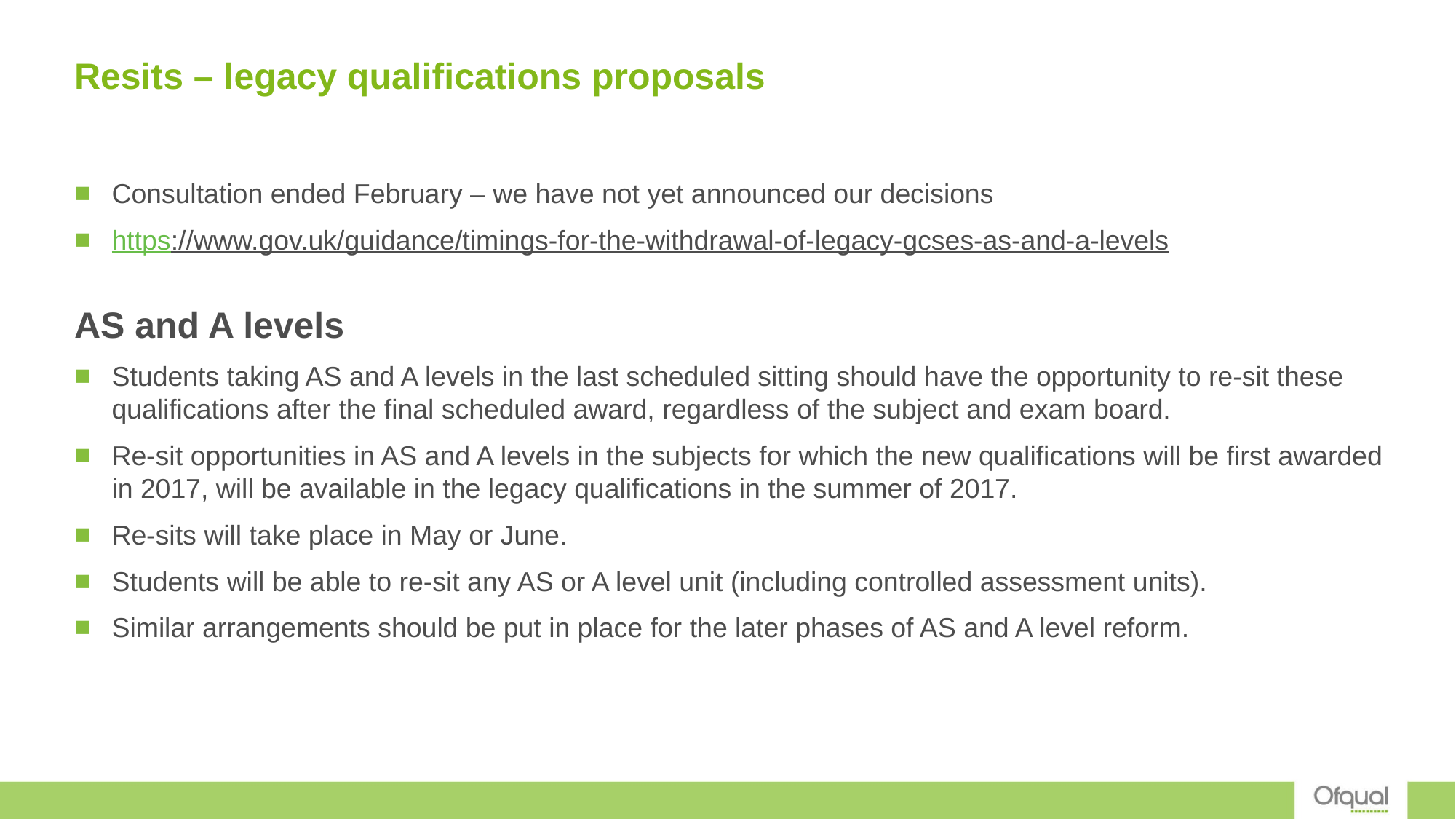

# Resits – legacy qualifications proposals
Consultation ended February – we have not yet announced our decisions
https://www.gov.uk/guidance/timings-for-the-withdrawal-of-legacy-gcses-as-and-a-levels
AS and A levels
Students taking AS and A levels in the last scheduled sitting should have the opportunity to re-sit these qualifications after the final scheduled award, regardless of the subject and exam board.
Re-sit opportunities in AS and A levels in the subjects for which the new qualifications will be first awarded in 2017, will be available in the legacy qualifications in the summer of 2017.
Re-sits will take place in May or June.
Students will be able to re-sit any AS or A level unit (including controlled assessment units).
Similar arrangements should be put in place for the later phases of AS and A level reform.